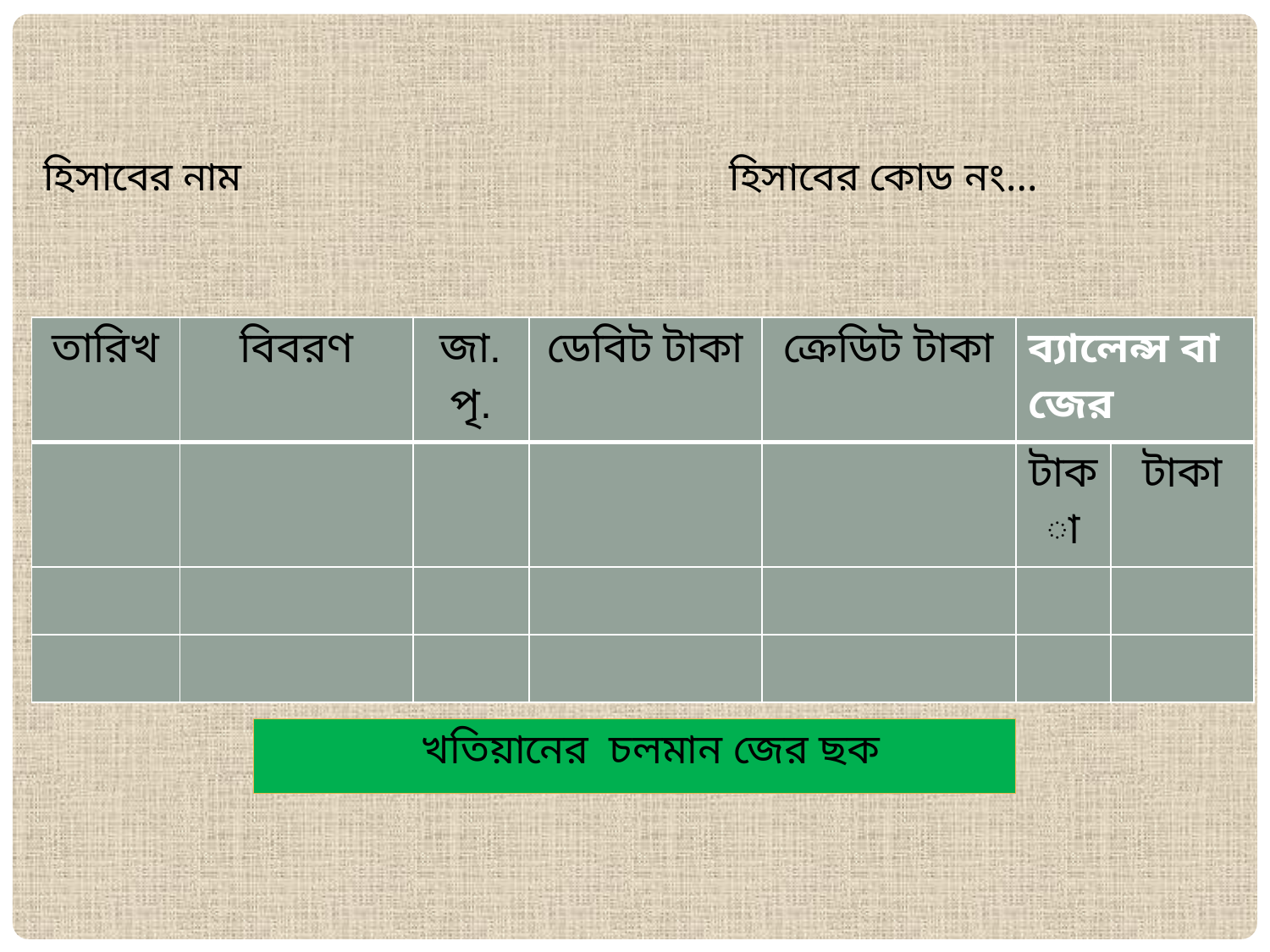

হিসাবের নাম                                               হিসাবের কোড নং…

| তারিখ | বিবরণ | জা.পৃ. | ডেবিট টাকা | ক্রেডিট টাকা | ব্যালেন্স বা জের |  |
| --- | --- | --- | --- | --- | --- | --- |
|  |  |  |  |  | টাকা | টাকা |
|  |  |  |  |  |  |  |
|  |  |  |  |  |  |  |
 খতিয়ানের  চলমান জের ছক